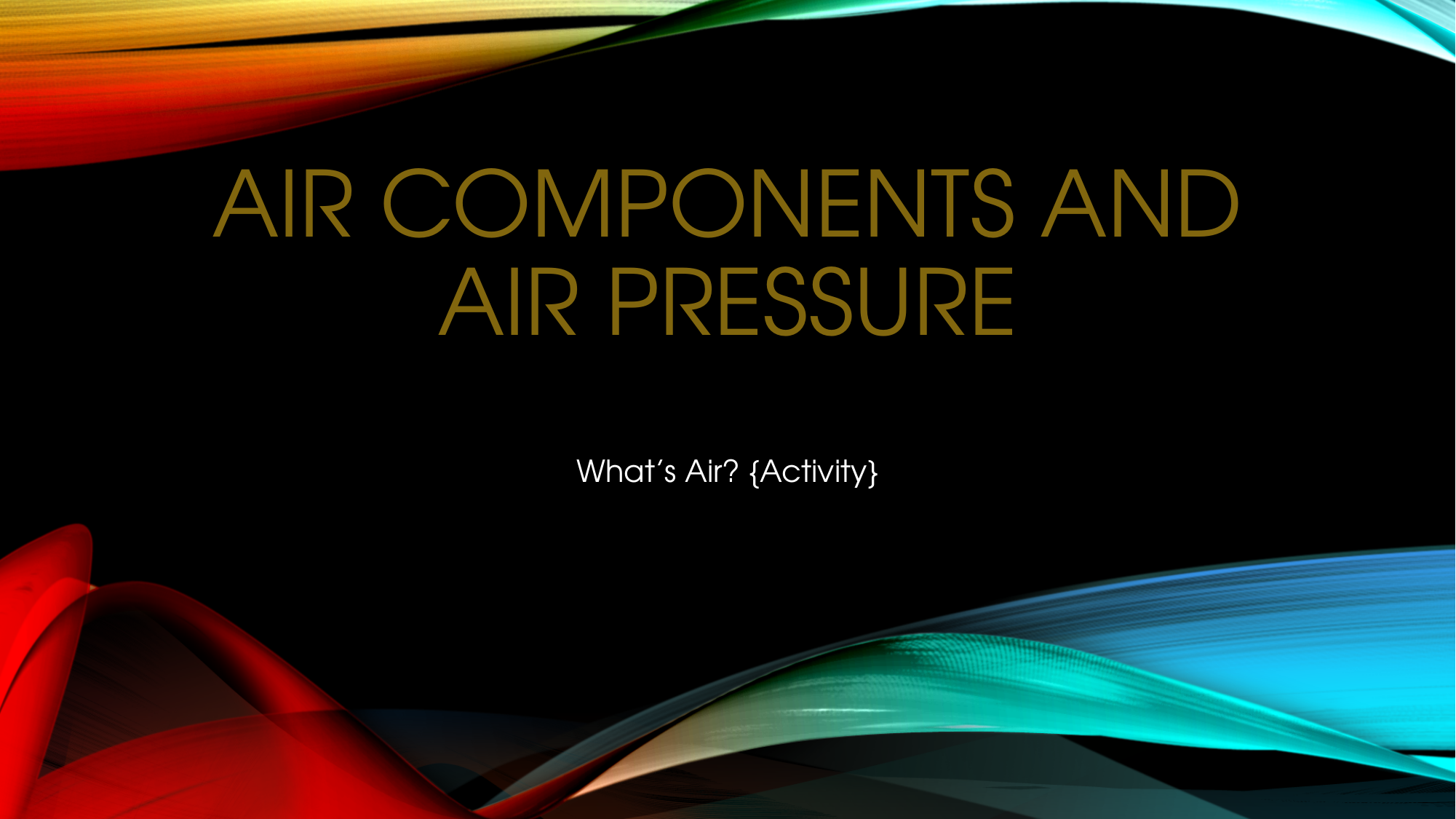

# Air Components and Air pressure
What’s Air? {Activity}